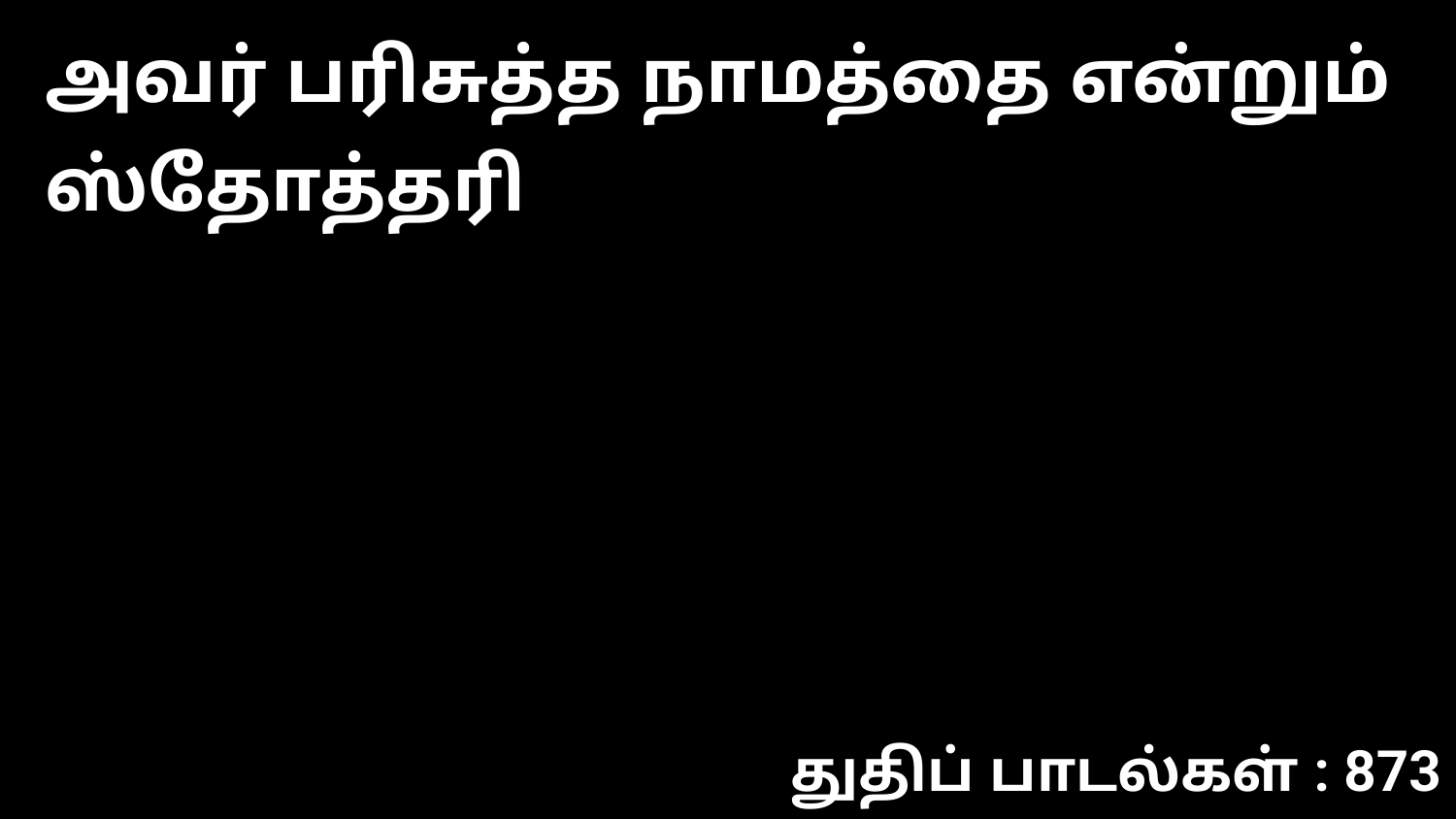

அவர் பரிசுத்த நாமத்தை என்றும் ஸ்தோத்தரி
துதிப் பாடல்கள் : 873